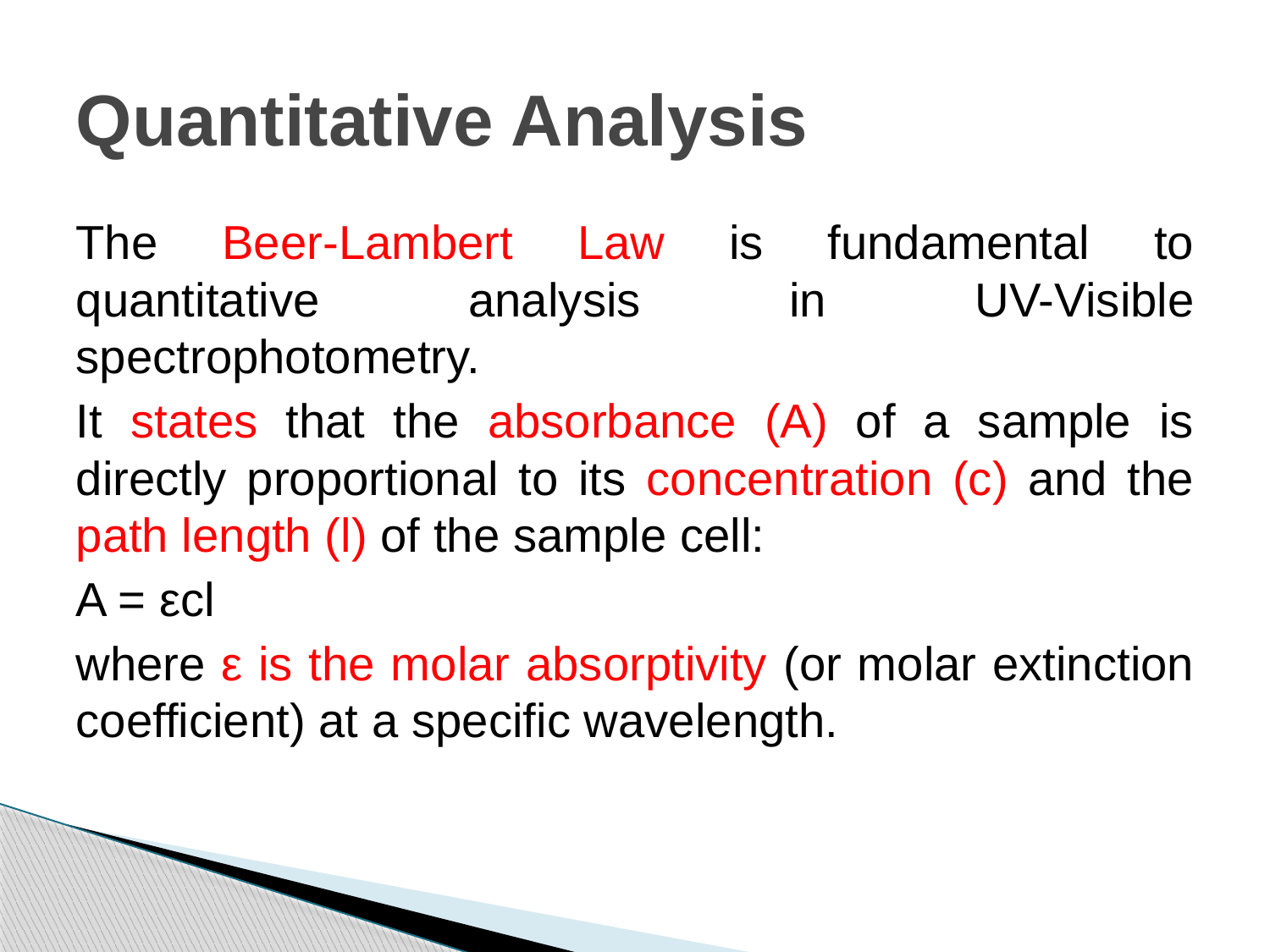

# Quantitative Analysis
The Beer-Lambert Law is fundamental to quantitative analysis in UV-Visible spectrophotometry.
It states that the absorbance (A) of a sample is directly proportional to its concentration (c) and the path length (l) of the sample cell:
A = εcl
where ε is the molar absorptivity (or molar extinction coefficient) at a specific wavelength.